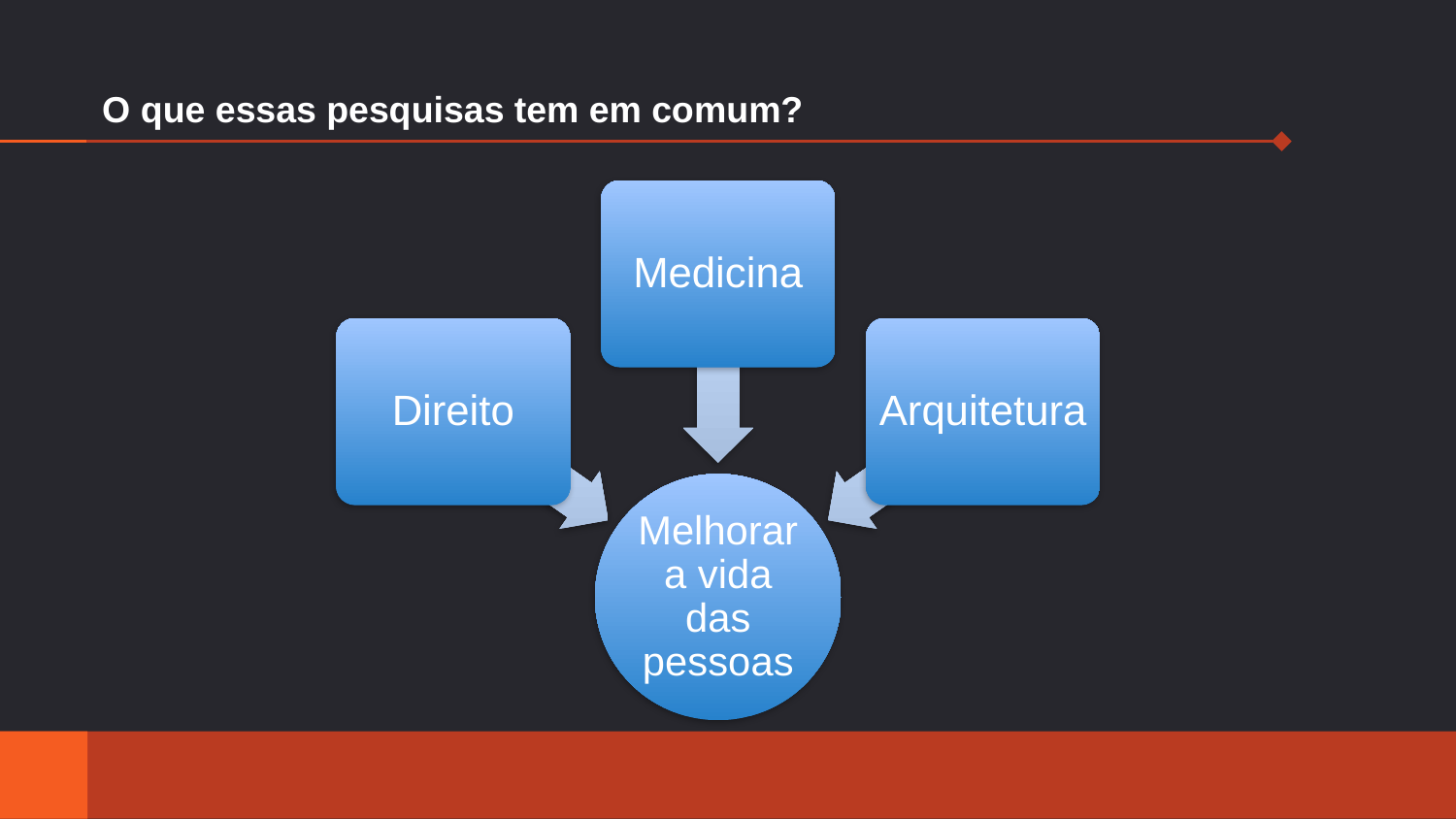

# O que essas pesquisas tem em comum?
Melhorar a vida das pessoas
Direito
Medicina
Arquitetura